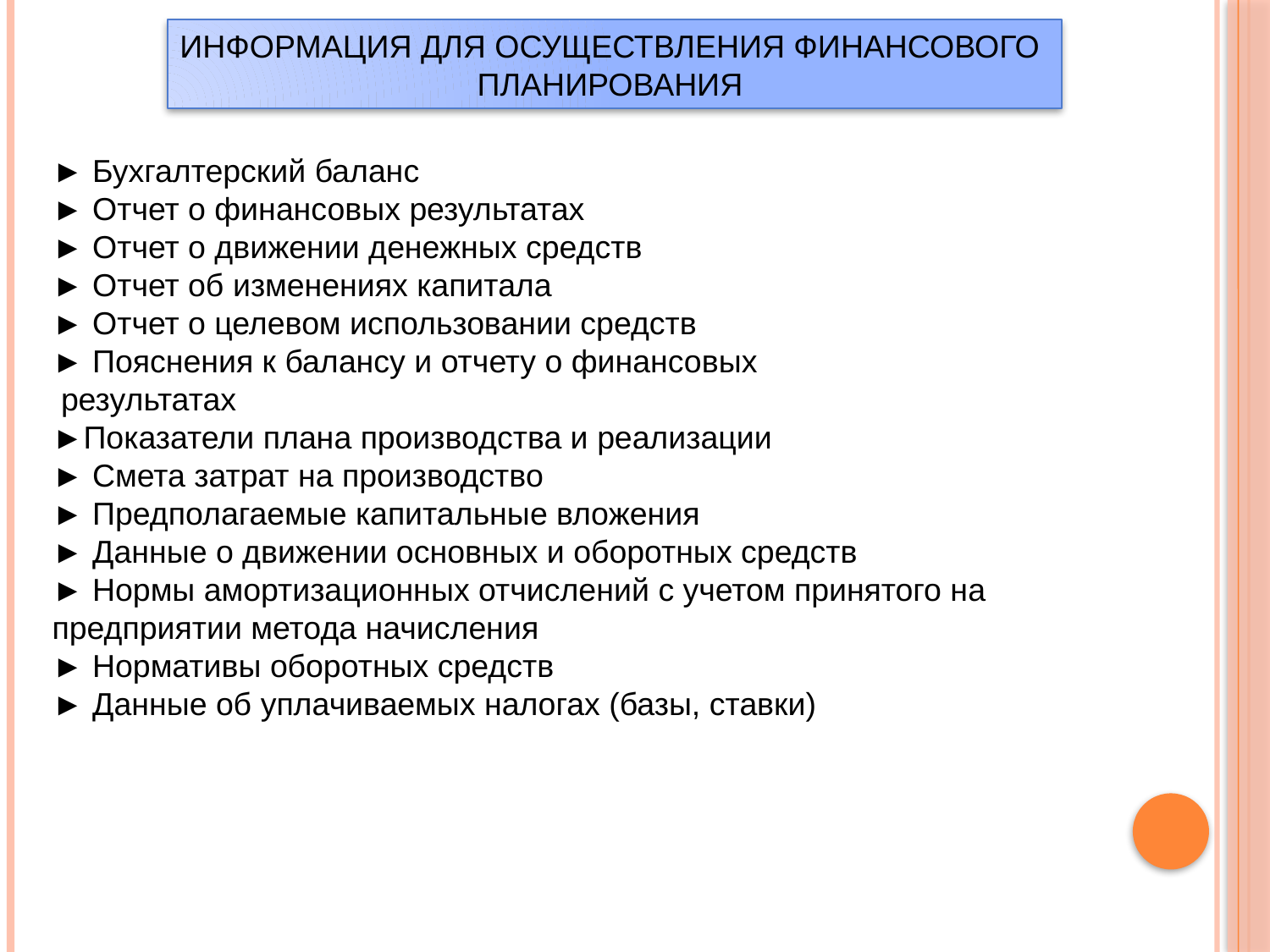

ИНФОРМАЦИЯ ДЛЯ ОСУЩЕСТВЛЕНИЯ ФИНАНСОВОГО
ПЛАНИРОВАНИЯ
► Бухгалтерский баланс
► Отчет о финансовых результатах
► Отчет о движении денежных средств
► Отчет об изменениях капитала
► Отчет о целевом использовании средств
► Пояснения к балансу и отчету о финансовых
 результатах
►Показатели плана производства и реализации
► Смета затрат на производство
► Предполагаемые капитальные вложения
► Данные о движении основных и оборотных средств
► Нормы амортизационных отчислений с учетом принятого на предприятии метода начисления
► Нормативы оборотных средств
► Данные об уплачиваемых налогах (базы, ставки)